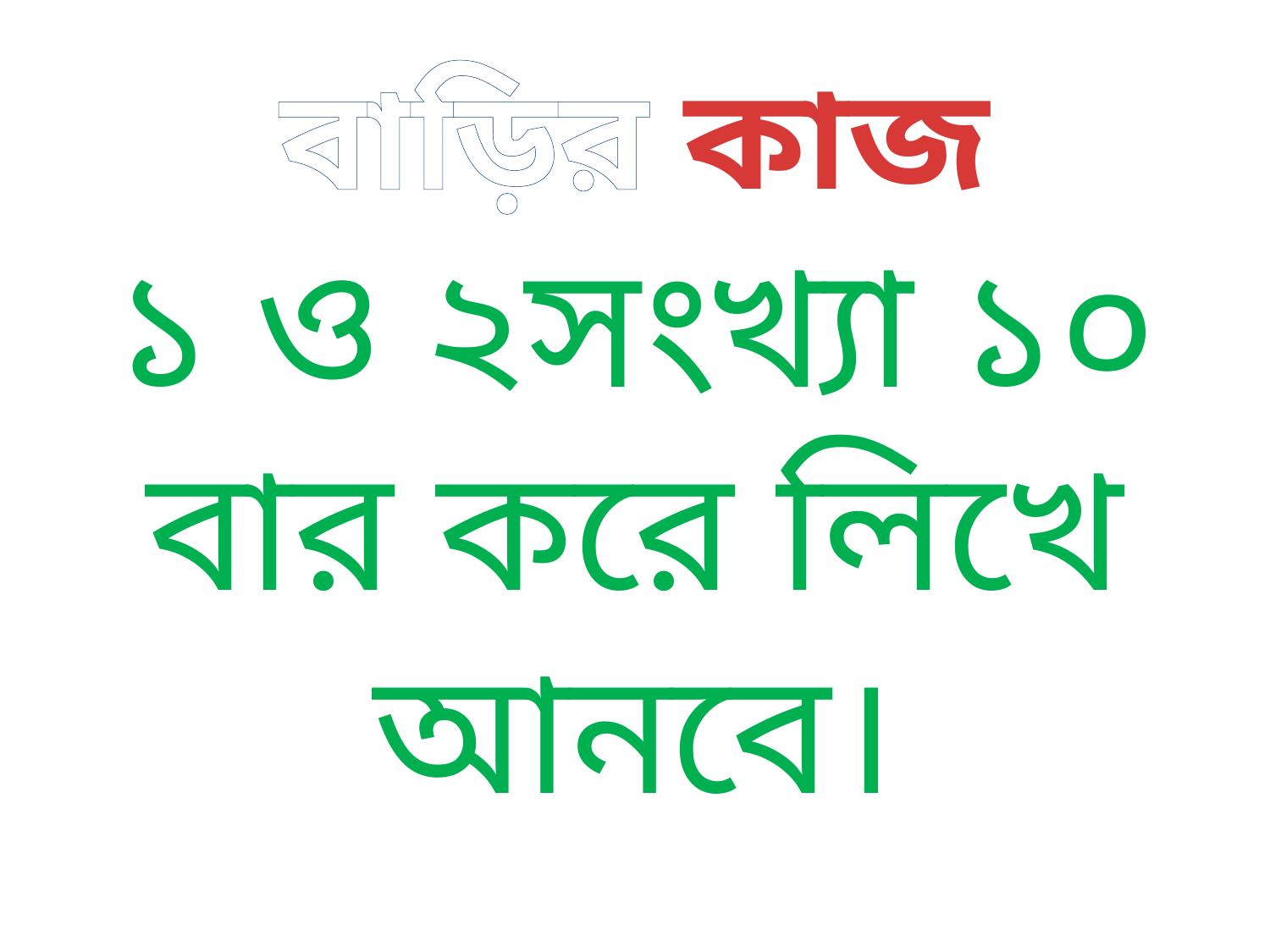

বাড়ির কাজ
১ ও ২সংখ্যা ১০ বার করে লিখে আনবে।